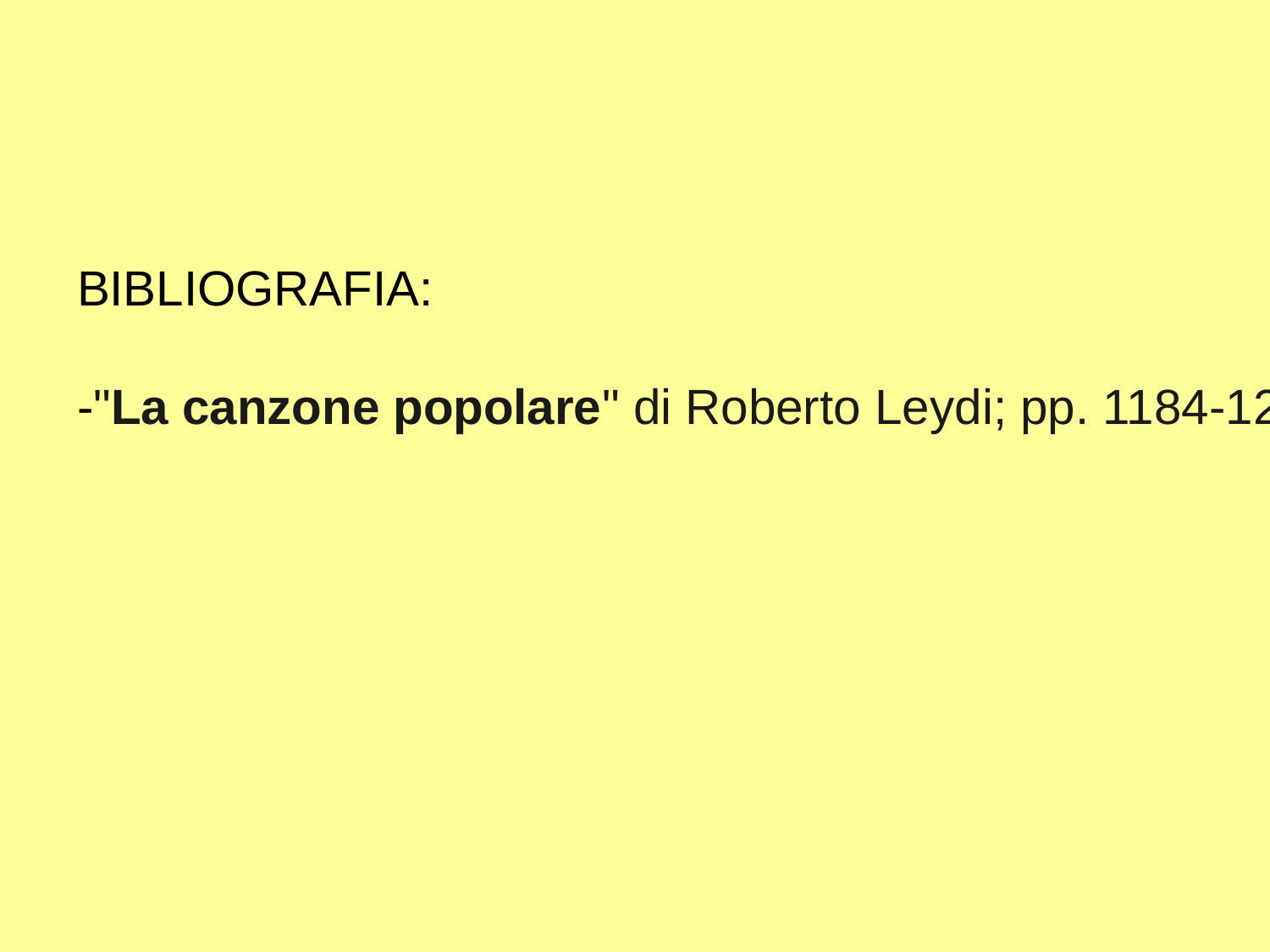

BIBLIOGRAFIA:

-"La canzone popolare" di Roberto Leydi; pp. 1184-1252, in "Storia d'Italia" (a cura di R. Romano - C. Vivanti), vol. 17  "Il mondo dei dotti e le tradizioni popolari"; Giulio Einaudi Editore 1974, il Sole 24 Milano, 2005.